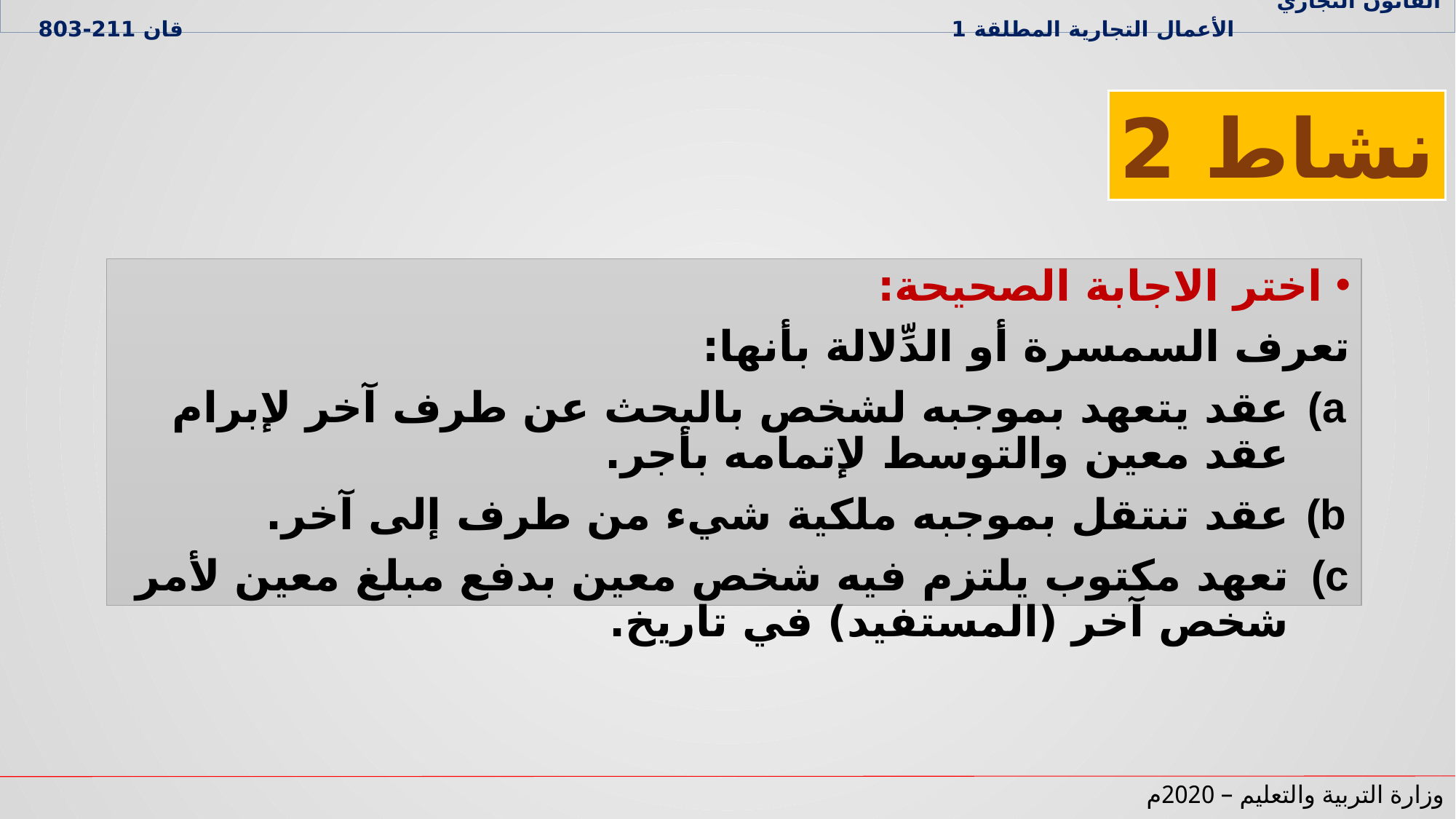

القانون التجاري                                                                                                                                                                       الأعمال التجارية المطلقة 1                                                                                                       قان 211-803
نشاط 2
اختر الاجابة الصحيحة:
تعرف السمسرة أو الدِّلالة بأنها:
عقد يتعهد بموجبه لشخص بالبحث عن طرف آخر لإبرام عقد معين والتوسط لإتمامه بأجر.
عقد تنتقل بموجبه ملكية شيء من طرف إلى آخر.
تعهد مكتوب يلتزم فيه شخص معين بدفع مبلغ معين لأمر شخص آخر (المستفيد) في تاريخ.
وزارة التربية والتعليم – 2020م